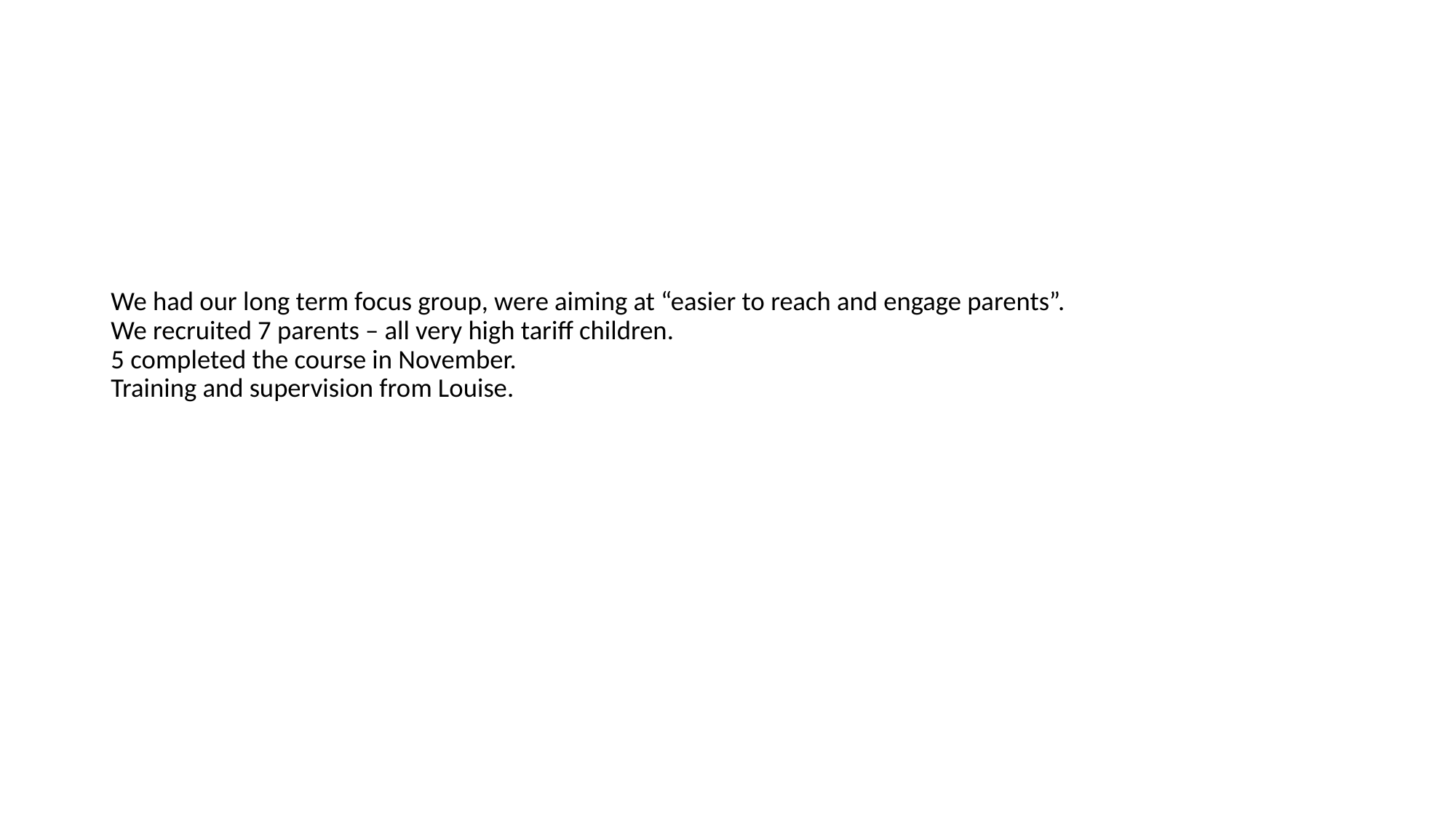

# We had our long term focus group, were aiming at “easier to reach and engage parents”. We recruited 7 parents – all very high tariff children. 5 completed the course in November. Training and supervision from Louise.